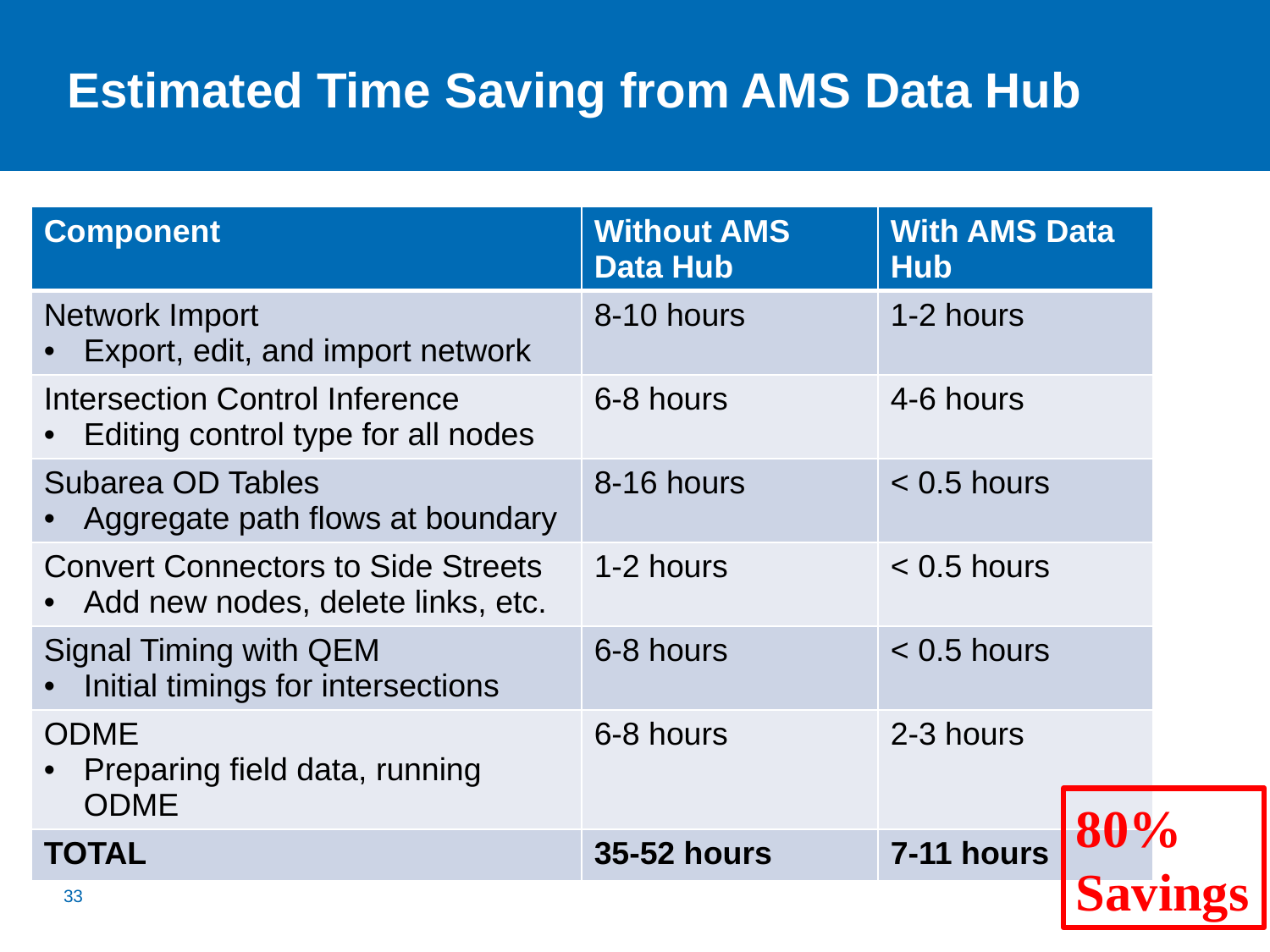

# Estimated Time Saving from AMS Data Hub
| Component | Without AMS Data Hub | With AMS Data Hub |
| --- | --- | --- |
| Network Import Export, edit, and import network | 8-10 hours | 1-2 hours |
| Intersection Control Inference Editing control type for all nodes | 6-8 hours | 4-6 hours |
| Subarea OD Tables Aggregate path flows at boundary | 8-16 hours | < 0.5 hours |
| Convert Connectors to Side Streets Add new nodes, delete links, etc. | 1-2 hours | < 0.5 hours |
| Signal Timing with QEM Initial timings for intersections | 6-8 hours | < 0.5 hours |
| ODME Preparing field data, running ODME | 6-8 hours | 2-3 hours |
| TOTAL | 35-52 hours | 7-11 hours |
80% Savings
33